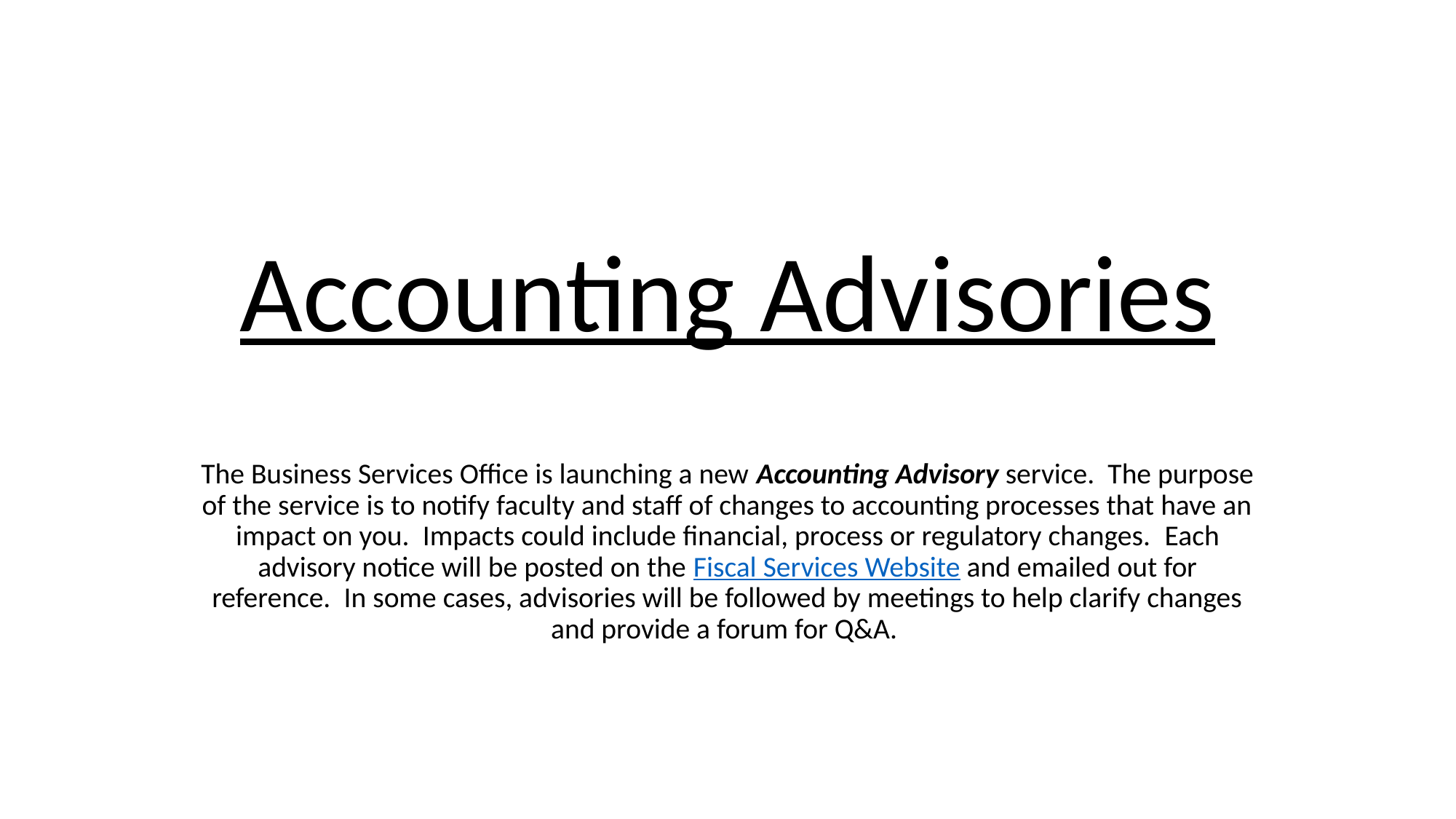

# Accounting Advisories
The Business Services Office is launching a new Accounting Advisory service.  The purpose of the service is to notify faculty and staff of changes to accounting processes that have an impact on you.  Impacts could include financial, process or regulatory changes.  Each advisory notice will be posted on the Fiscal Services Website and emailed out for reference.  In some cases, advisories will be followed by meetings to help clarify changes and provide a forum for Q&A.